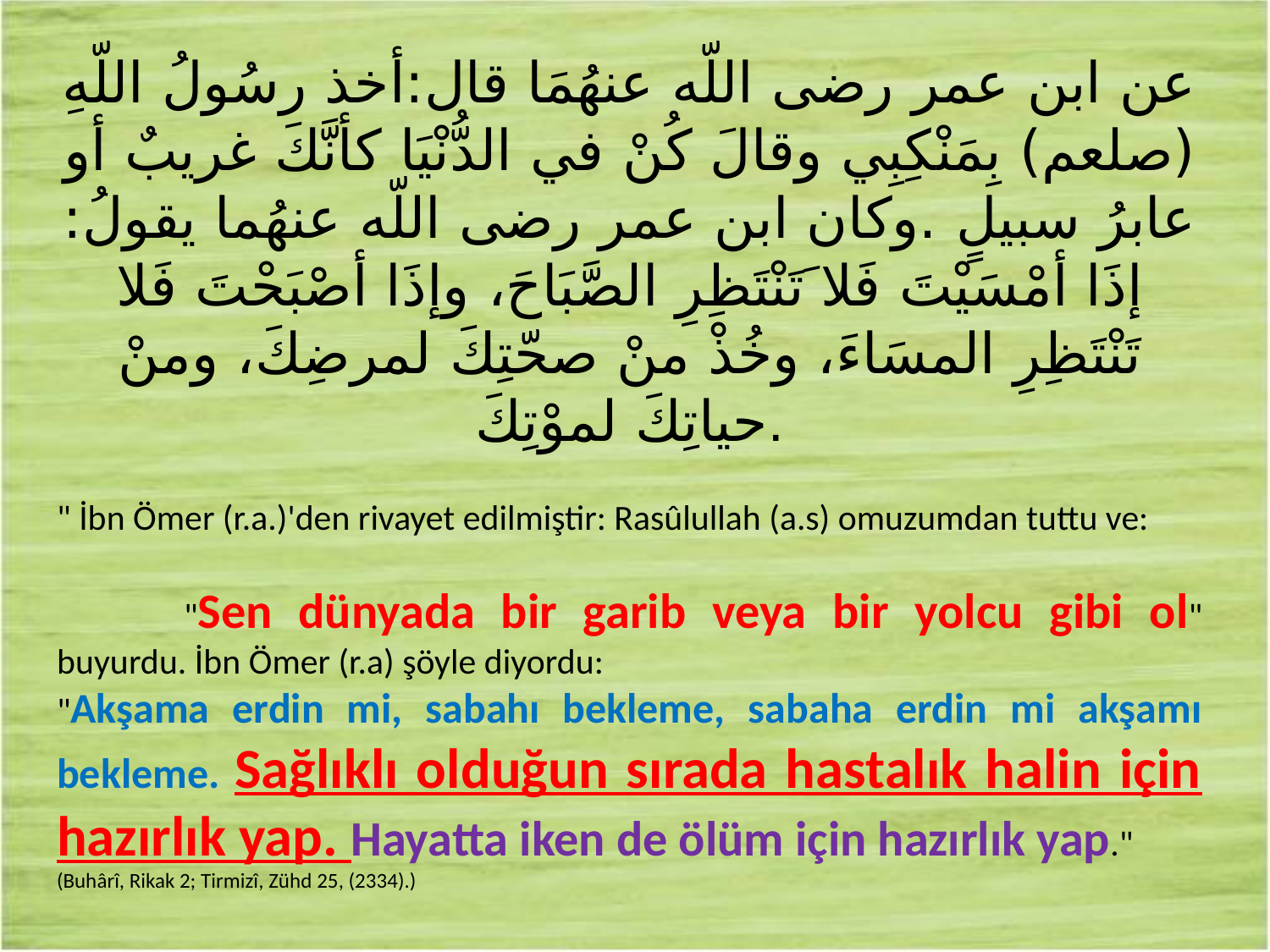

عن ابن عمر رضى اللّه عنهُمَا قال:أخذ رسُولُ اللّهِ (صلعم) بِمَنْكِبِي وقالَ كُنْ في الدُّنْيَا كأنَّكَ غريبٌ أو عابرُ سبيلٍ .وكان ابن عمر رضى اللّه عنهُما يقولُ: إذَا أمْسَيْتَ فَلا َتَنْتَظِرِ الصَّبَاحَ، وإذَا أصْبَحْتَ فَلا تَنْتَظِرِ المسَاءَ، وخُذْ منْ صحّتِكَ لمرضِكَ، ومنْ حياتِكَ لموْتِكَ.

" İbn Ömer (r.a.)'den rivayet edilmiştir: Rasûlullah (a.s) omuzumdan tuttu ve:

	"Sen dünyada bir garib veya bir yolcu gibi ol" buyurdu. İbn Ömer (r.a) şöyle diyordu:
"Akşama erdin mi, sabahı bekleme, sabaha erdin mi akşamı bekleme. Sağlıklı olduğun sırada hastalık halin için hazırlık yap. Hayatta iken de ölüm için hazırlık yap."
(Buhârî, Rikak 2; Tirmizî, Zühd 25, (2334).)